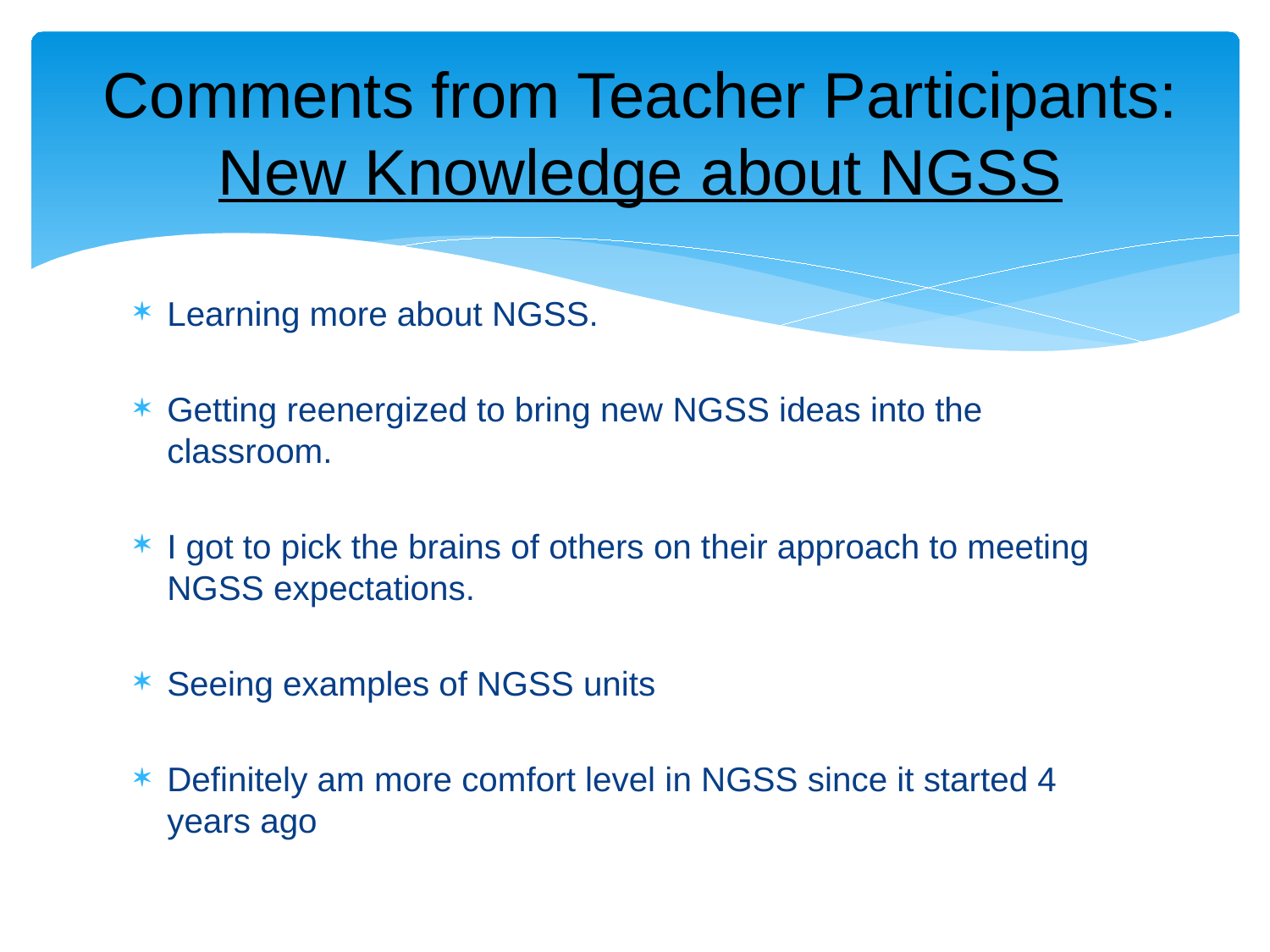

# Comments from Teacher Participants: New Knowledge about NGSS
Learning more about NGSS.

Getting reenergized to bring new NGSS ideas into the classroom.

I got to pick the brains of others on their approach to meeting NGSS expectations.

Seeing examples of NGSS units

Definitely am more comfort level in NGSS since it started 4 years ago